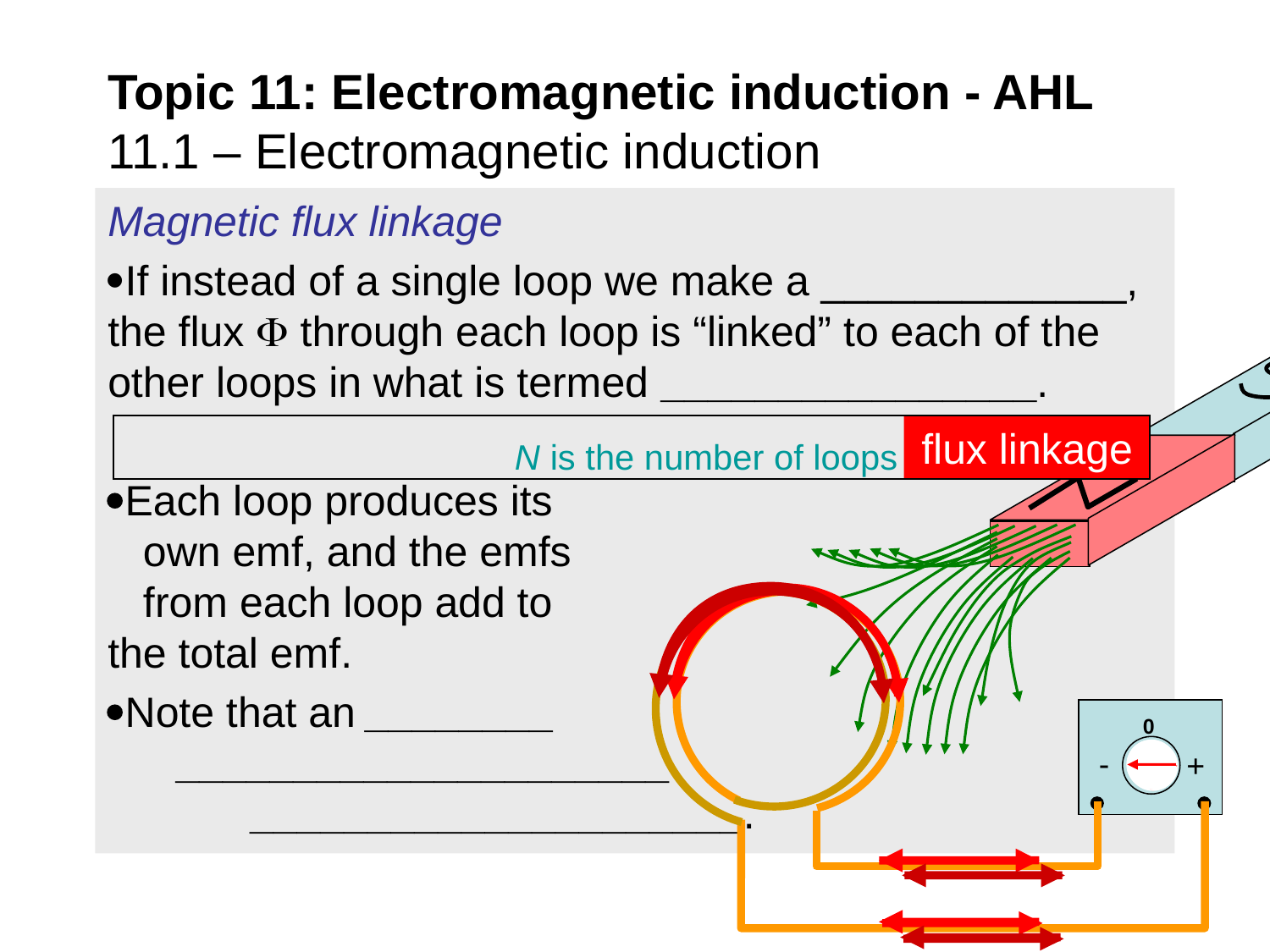

Topic 11: Electromagnetic induction - AHL
11.1 – Electromagnetic induction
Magnetic flux linkage
•If instead of a single loop we make a _____________, the flux Φ through each loop is “linked” to each of the other loops in what is termed ________________.

•Each loop produces its                                                       own emf, and the emfs                                                     from each loop add to                                                    the total emf.
•Note that an ________                                                          _____________________                                                      _____________________.

flux linkage

N is the number of loops

0

-
+